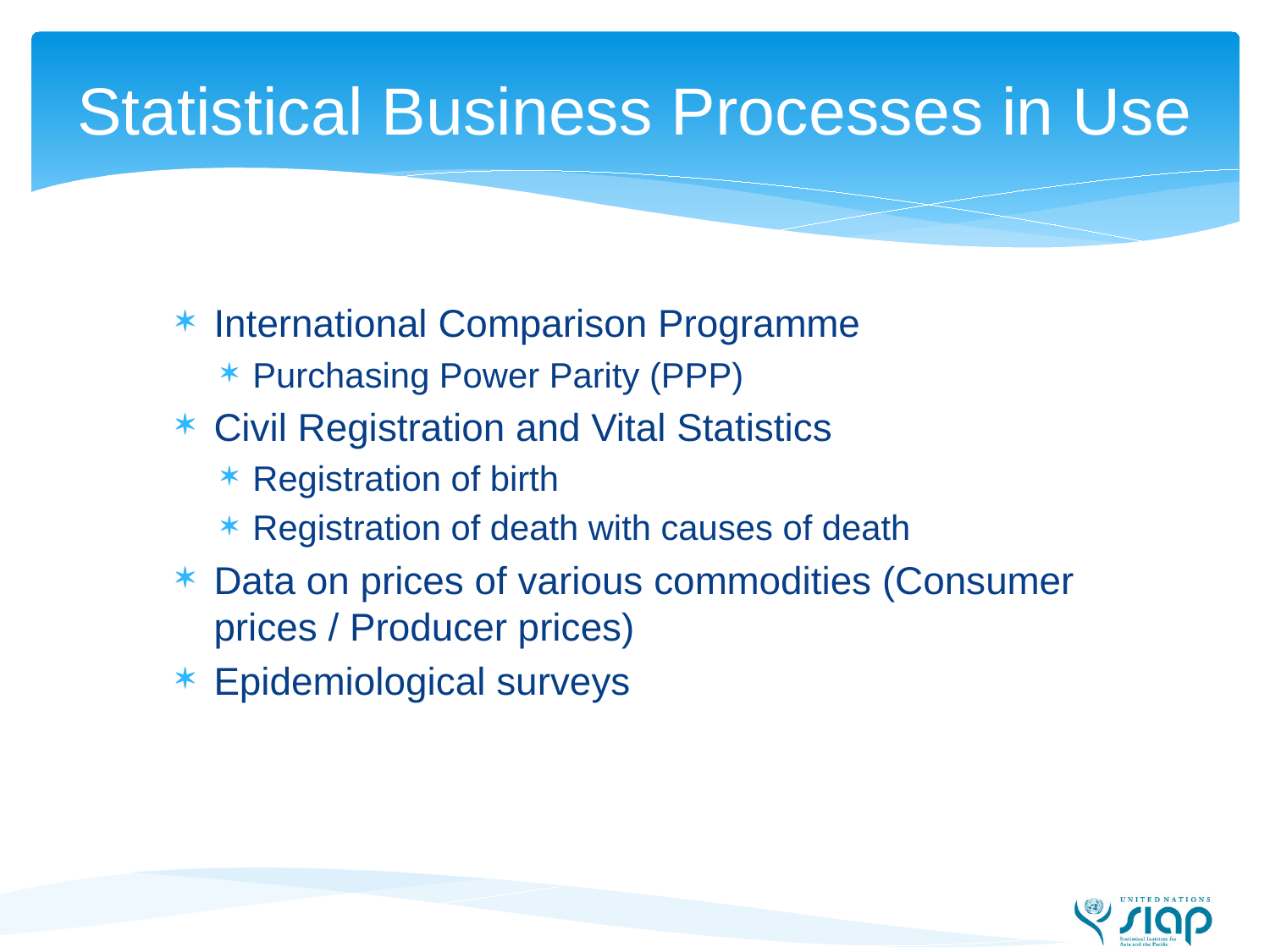

# Statistical Business Processes in Use
International Comparison Programme
Purchasing Power Parity (PPP)
Civil Registration and Vital Statistics
Registration of birth
Registration of death with causes of death
Data on prices of various commodities (Consumer prices / Producer prices)
Epidemiological surveys